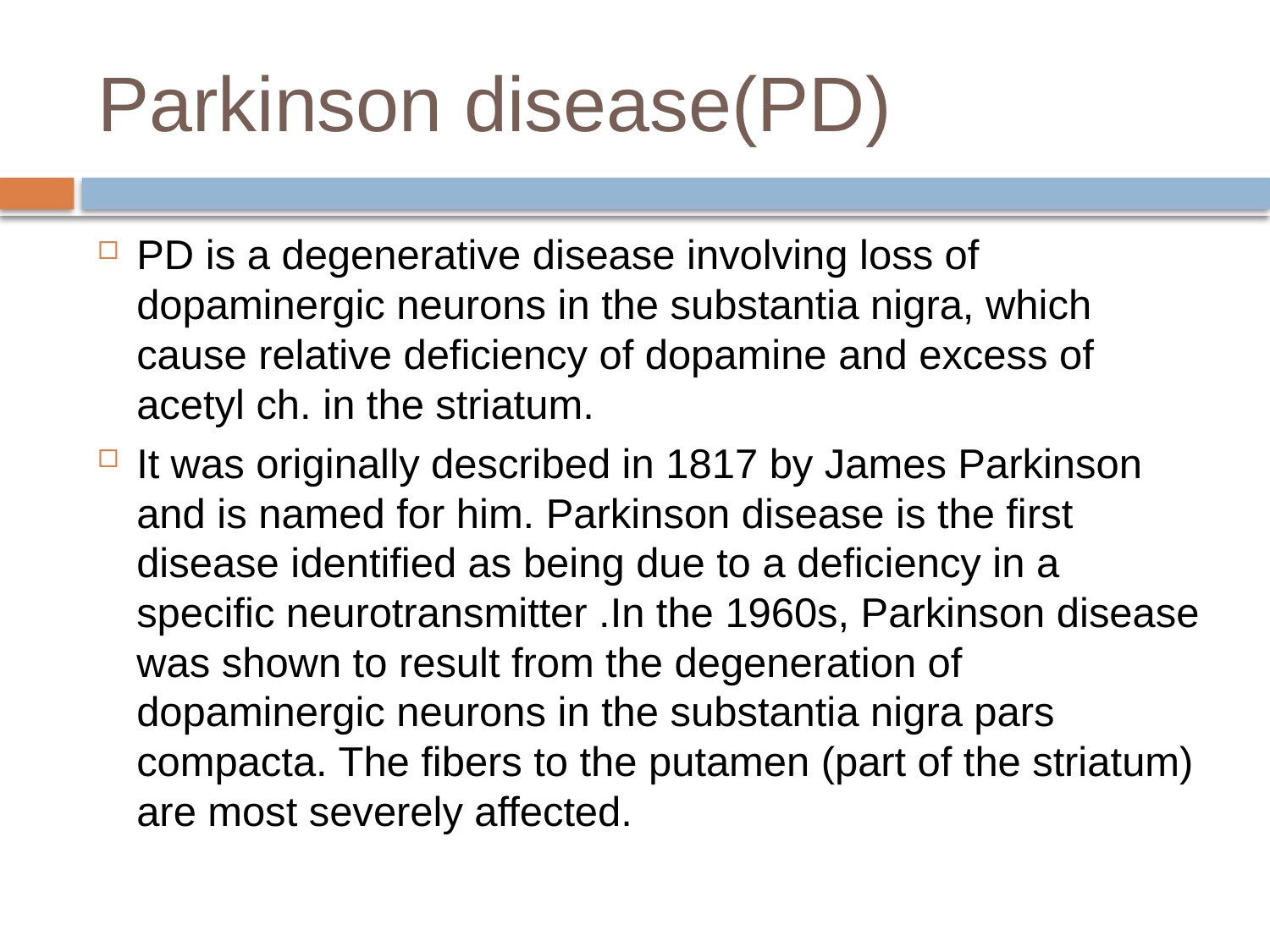

# Parkinson disease(PD)
PD is a degenerative disease involving loss of dopaminergic neurons in the substantia nigra, which cause relative deficiency of dopamine and excess of acetyl ch. in the striatum.
It was originally described in 1817 by James Parkinson and is named for him. Parkinson disease is the first disease identified as being due to a deficiency in a specific neurotransmitter .In the 1960s, Parkinson disease was shown to result from the degeneration of dopaminergic neurons in the substantia nigra pars compacta. The fibers to the putamen (part of the striatum) are most severely affected.